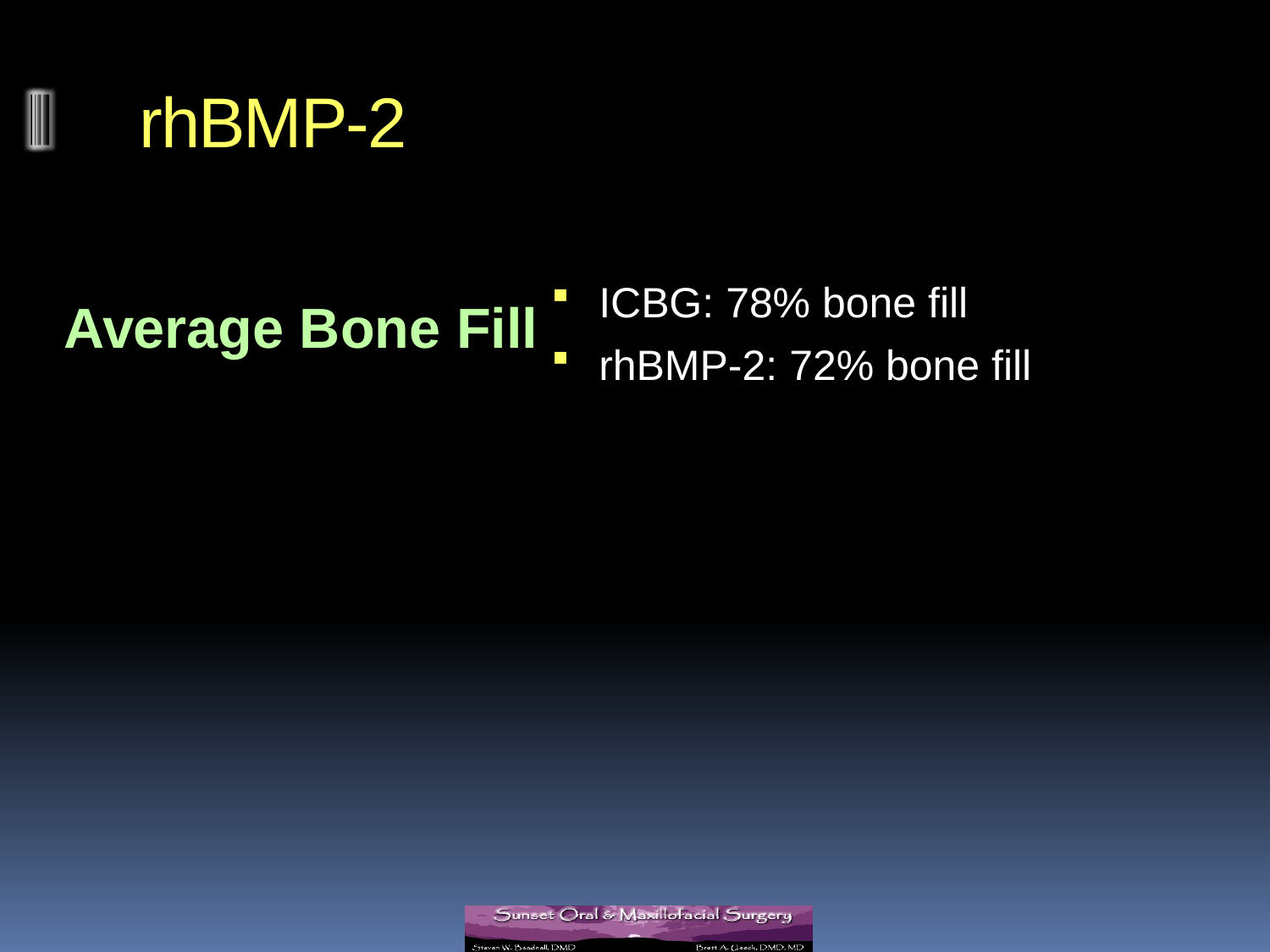

# rhBMP-2
ICBG: 78% bone fill
rhBMP-2: 72% bone fill
Average Bone Fill